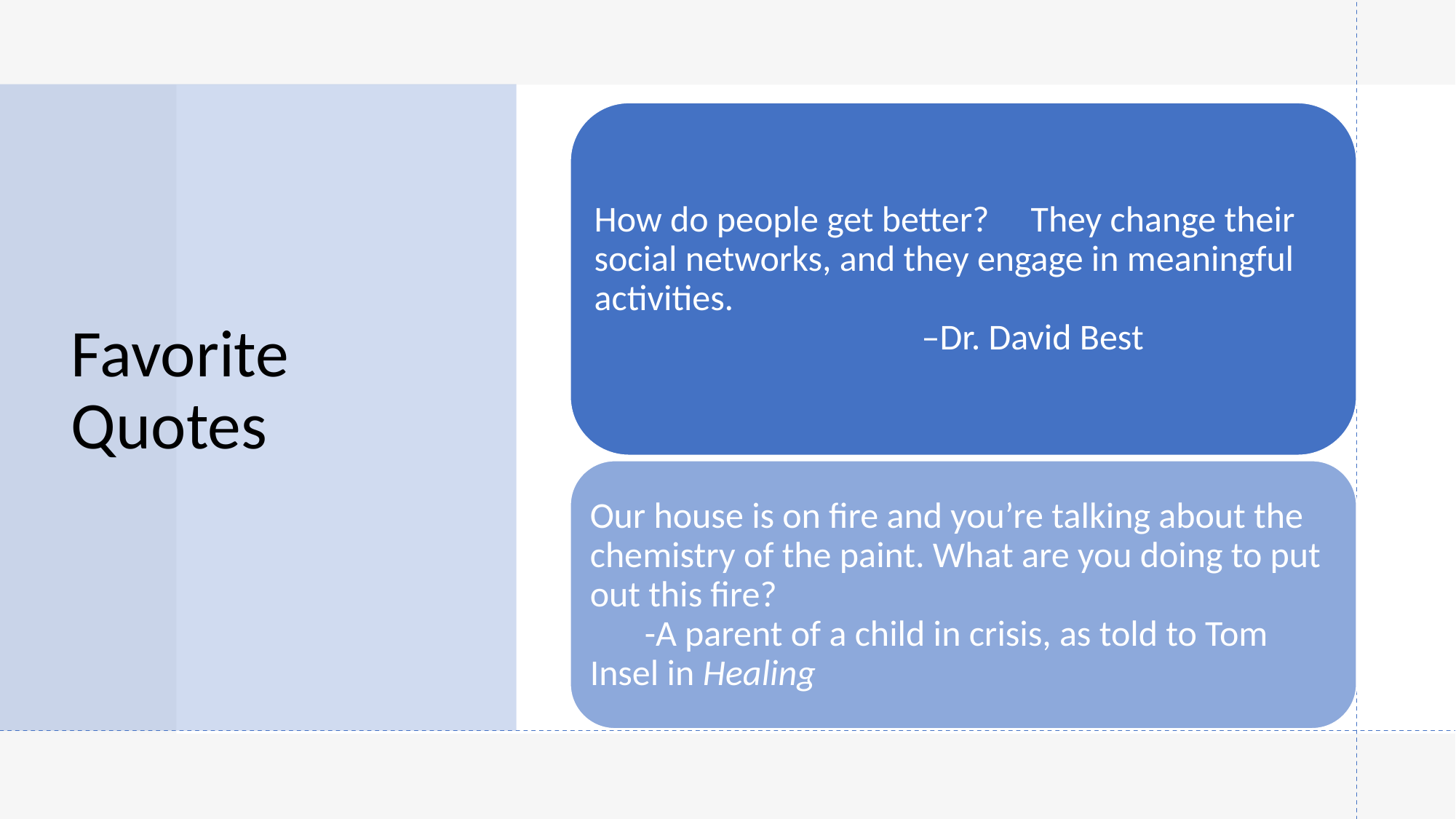

# Favorite Quotes

How do people get better? 	They change their social networks, and they engage in meaningful activities.
			–Dr. David Best

Our house is on fire and you’re talking about the chemistry of the paint. What are you doing to put out this fire?
-A parent of a child in crisis, as told to Tom Insel in Healing